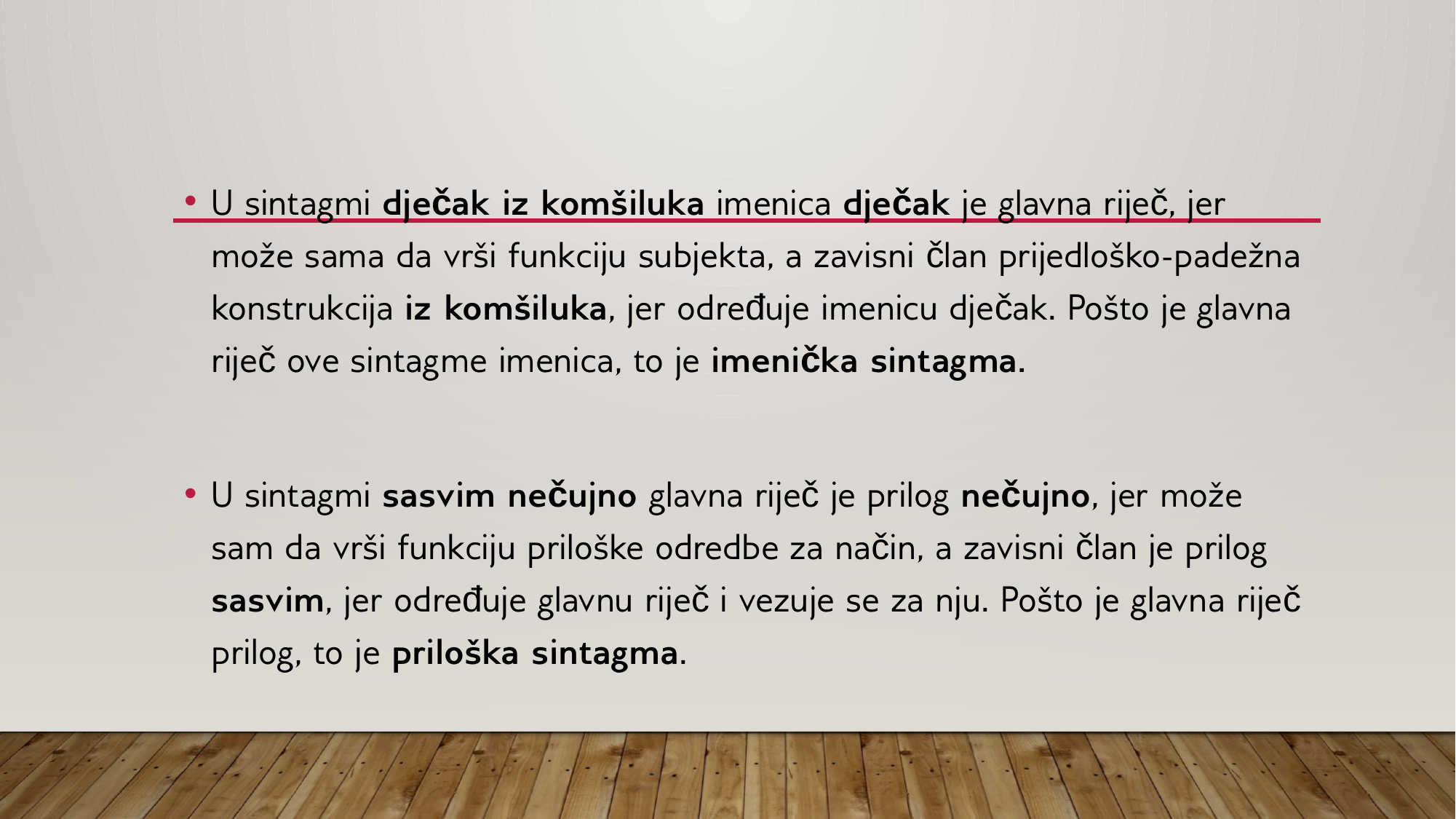

U sintagmi dječak iz komšiluka imenica dječak je glavna riječ, jer može sama da vrši funkciju subjekta, a zavisni član prijedloško-padežna konstrukcija iz komšiluka, jer određuje imenicu dječak. Pošto je glavna riječ ove sintagme imenica, to je imenička sintagma.

U sintagmi sasvim nečujno glavna riječ je prilog nečujno, jer može sam da vrši funkciju priloške odredbe za način, a zavisni član je prilog sasvim, jer određuje glavnu riječ i vezuje se za nju. Pošto je glavna riječ prilog, to je priloška sintagma.